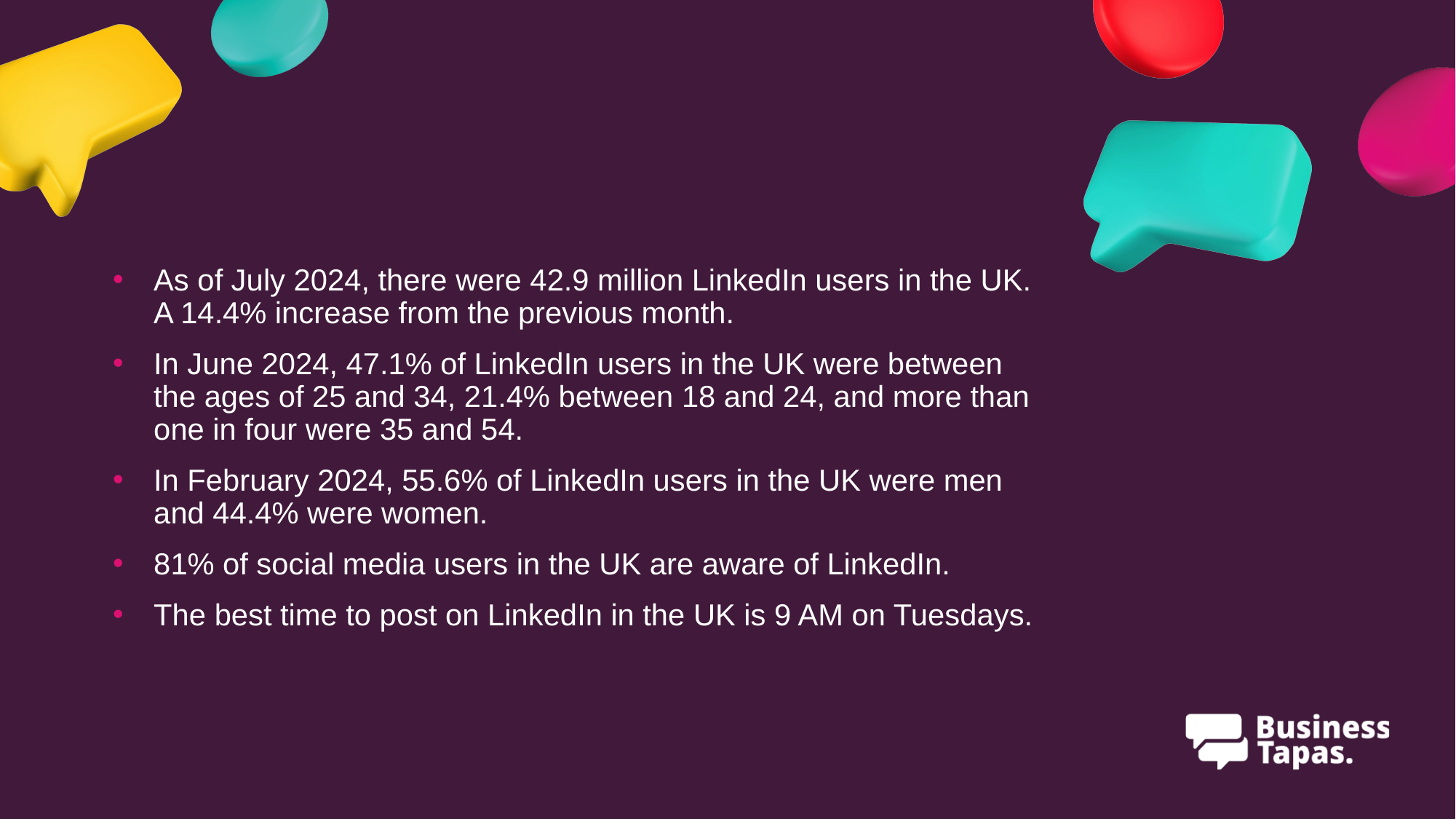

As of July 2024, there were 42.9 million LinkedIn users in the UK. A 14.4% increase from the previous month.
In June 2024, 47.1% of LinkedIn users in the UK were between the ages of 25 and 34, 21.4% between 18 and 24, and more than one in four were 35 and 54.
In February 2024, 55.6% of LinkedIn users in the UK were men and 44.4% were women.
81% of social media users in the UK are aware of LinkedIn.
The best time to post on LinkedIn in the UK is 9 AM on Tuesdays.